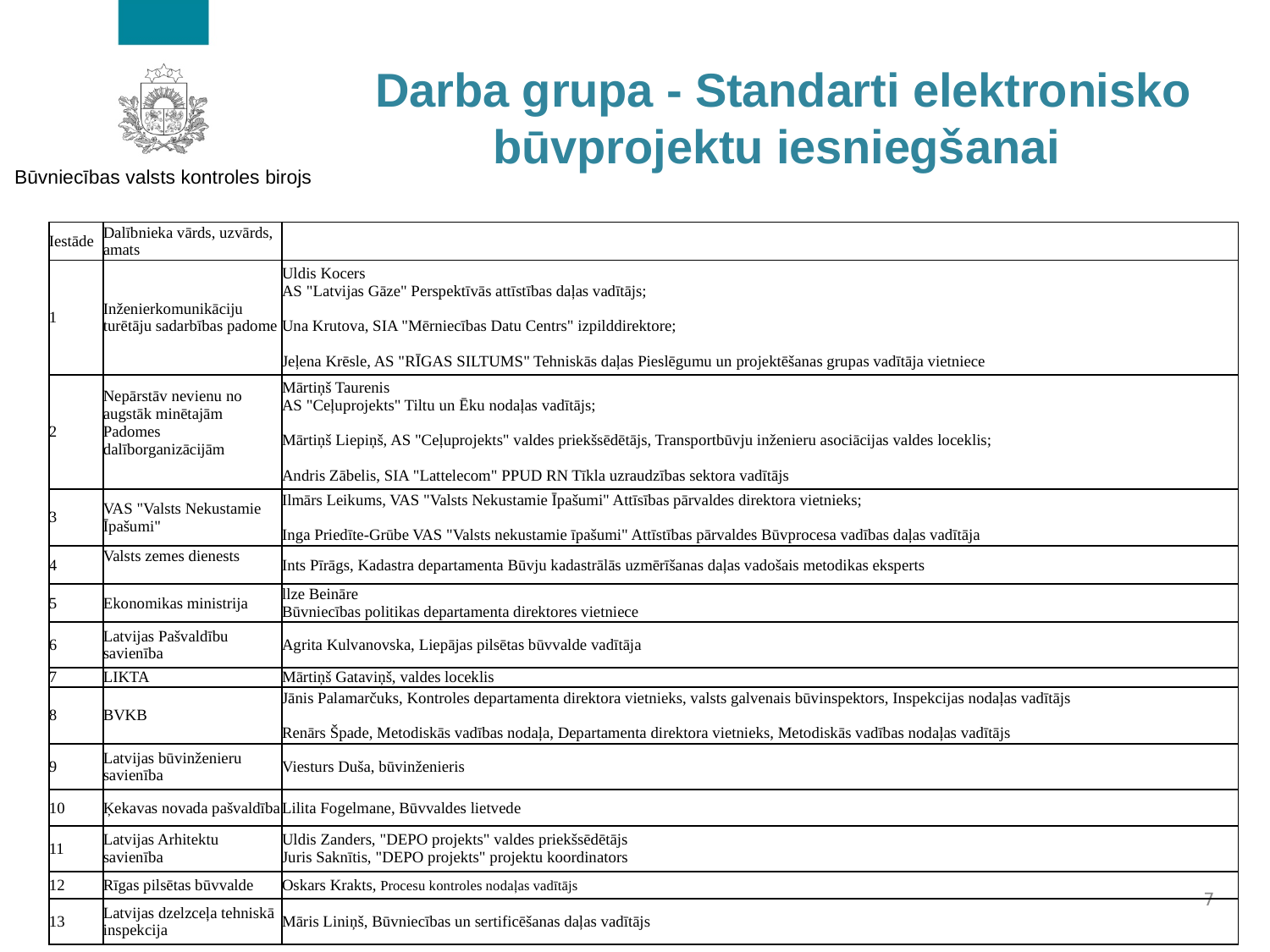

# Darba grupa - Standarti elektronisko būvprojektu iesniegšanai

| Iestāde | Dalībnieka vārds, uzvārds, amats |  |
| --- | --- | --- |
| 1 | Inženierkomunikāciju turētāju sadarbības padome | Uldis Kocers AS "Latvijas Gāze" Perspektīvās attīstības daļas vadītājs;   Una Krutova, SIA "Mērniecības Datu Centrs" izpilddirektore;   Jeļena Krēsle, AS "RĪGAS SILTUMS" Tehniskās daļas Pieslēgumu un projektēšanas grupas vadītāja vietniece |
| 2 | Nepārstāv nevienu no augstāk minētajām Padomes dalīborganizācijām | Mārtiņš Taurenis AS "Ceļuprojekts" Tiltu un Ēku nodaļas vadītājs;   Mārtiņš Liepiņš, AS "Ceļuprojekts" valdes priekšsēdētājs, Transportbūvju inženieru asociācijas valdes loceklis;   Andris Zābelis, SIA "Lattelecom" PPUD RN Tīkla uzraudzības sektora vadītājs |
| 3 | VAS "Valsts Nekustamie Īpašumi" | Ilmārs Leikums, VAS "Valsts Nekustamie Īpašumi" Attīsības pārvaldes direktora vietnieks;   Inga Priedīte-Grūbe VAS "Valsts nekustamie īpašumi" Attīstības pārvaldes Būvprocesa vadības daļas vadītāja |
| 4 | Valsts zemes dienests | Ints Pīrāgs, Kadastra departamenta Būvju kadastrālās uzmērīšanas daļas vadošais metodikas eksperts |
| 5 | Ekonomikas ministrija | llze Beināre Būvniecības politikas departamenta direktores vietniece |
| 6 | Latvijas Pašvaldību savienība | Agrita Kulvanovska, Liepājas pilsētas būvvalde vadītāja |
| 7 | LIKTA | Mārtiņš Gataviņš, valdes loceklis |
| 8 | BVKB | Jānis Palamarčuks, Kontroles departamenta direktora vietnieks, valsts galvenais būvinspektors, Inspekcijas nodaļas vadītājs   Renārs Špade, Metodiskās vadības nodaļa, Departamenta direktora vietnieks, Metodiskās vadības nodaļas vadītājs |
| 9 | Latvijas būvinženieru savienība | Viesturs Duša, būvinženieris |
| 10 | Ķekavas novada pašvaldība | Lilita Fogelmane, Būvvaldes lietvede |
| 11 | Latvijas Arhitektu savienība | Uldis Zanders, "DEPO projekts" valdes priekšsēdētājs Juris Saknītis, "DEPO projekts" projektu koordinators |
| 12 | Rīgas pilsētas būvvalde | Oskars Krakts, Procesu kontroles nodaļas vadītājs |
| 13 | Latvijas dzelzceļa tehniskā inspekcija | Māris Liniņš, Būvniecības un sertificēšanas daļas vadītājs |
7